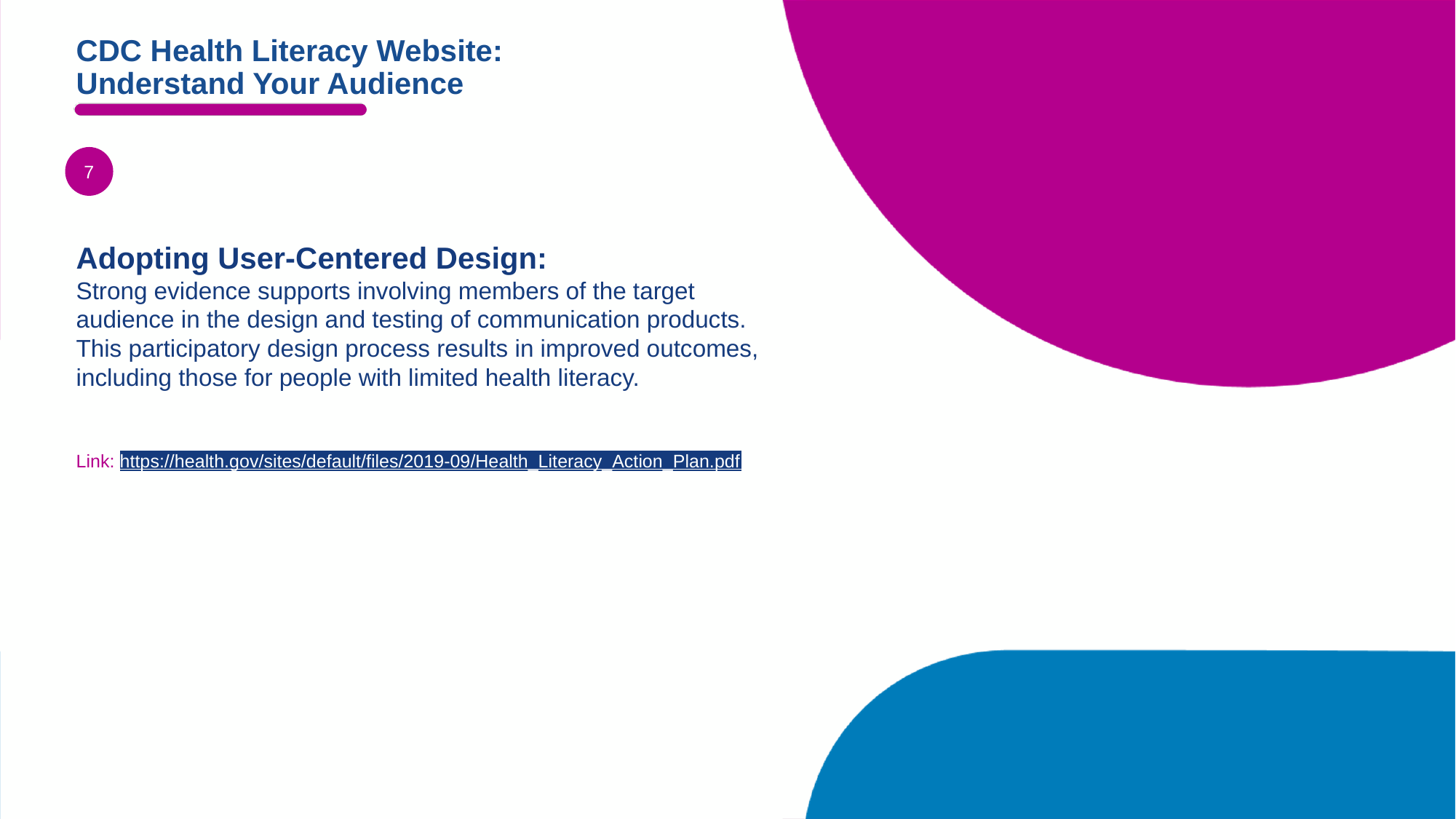

# CDC Health Literacy Website: Understand Your Audience
7
Adopting User-Centered Design:
Strong evidence supports involving members of the target audience in the design and testing of communication products. This participatory design process results in improved outcomes, including those for people with limited health literacy.
Link: https://health.gov/sites/default/files/2019-09/Health_Literacy_Action_Plan.pdf